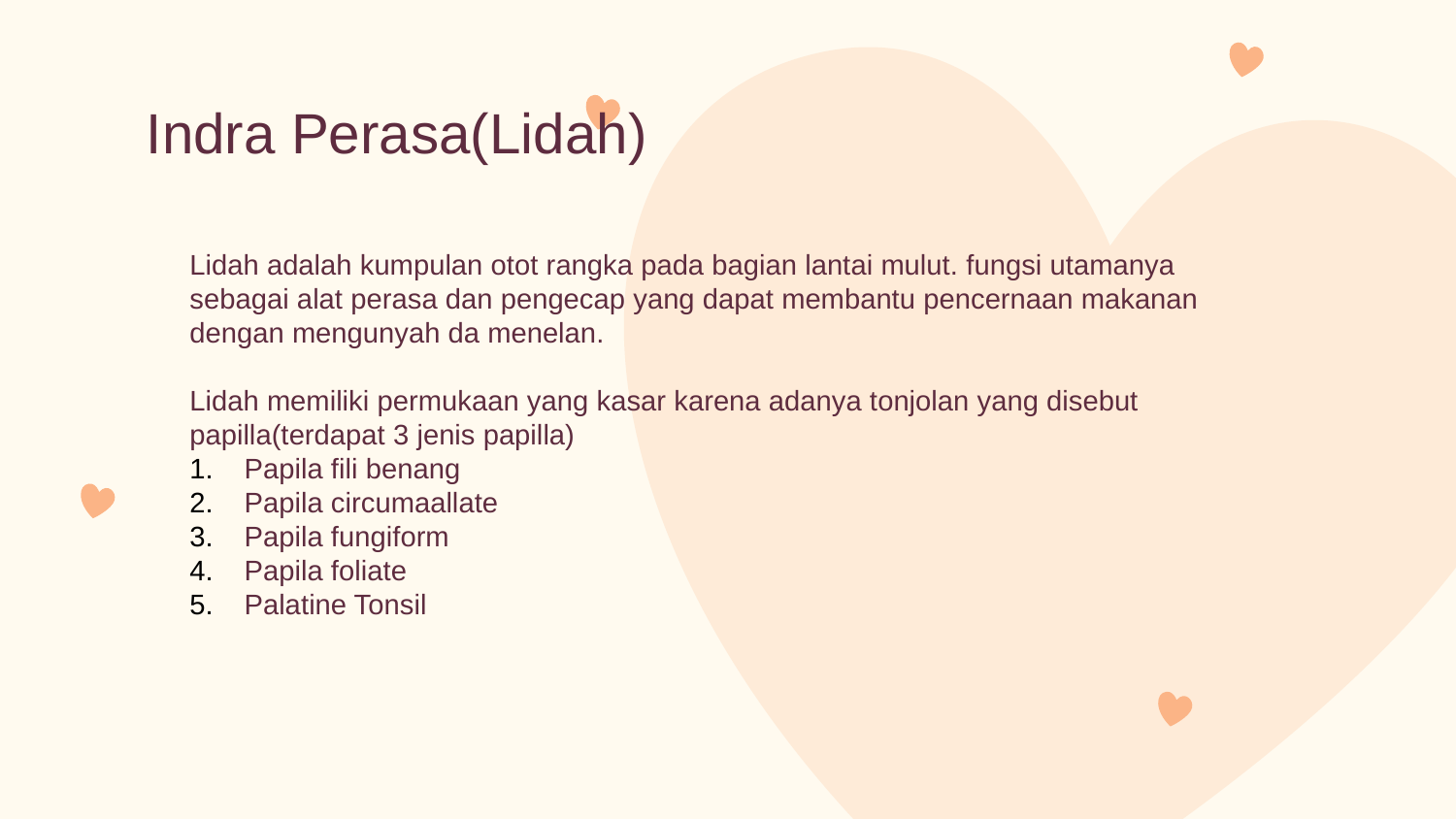

# Indra Perasa(Lidah)

Lidah adalah kumpulan otot rangka pada bagian lantai mulut. fungsi utamanya sebagai alat perasa dan pengecap yang dapat membantu pencernaan makanan dengan mengunyah da menelan.

Lidah memiliki permukaan yang kasar karena adanya tonjolan yang disebut papilla(terdapat 3 jenis papilla)
Papila fili benang
Papila circumaallate
Papila fungiform
Papila foliate
Palatine Tonsil